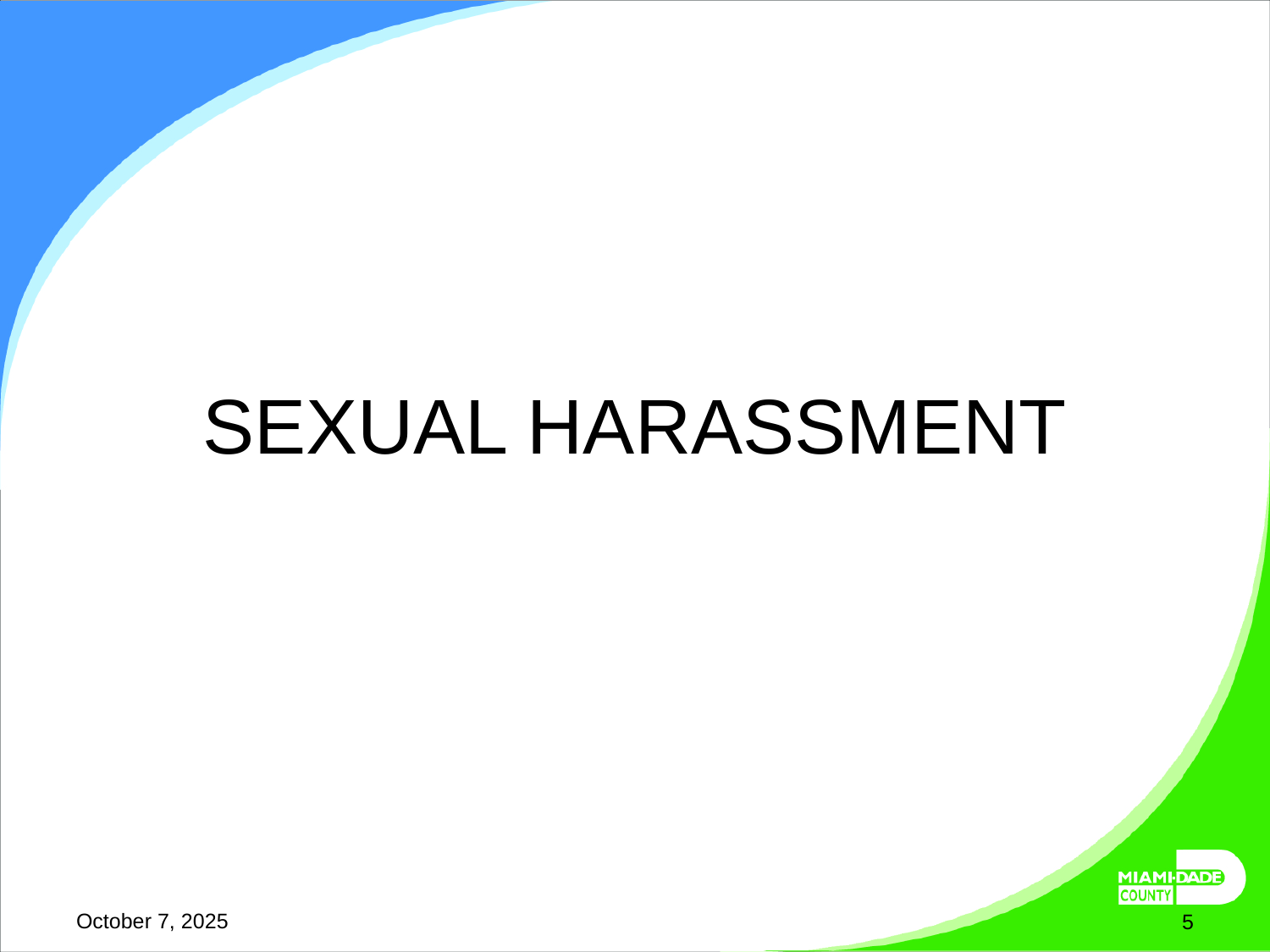

# SEXUAL HARASSMENT
October 7, 2025
5